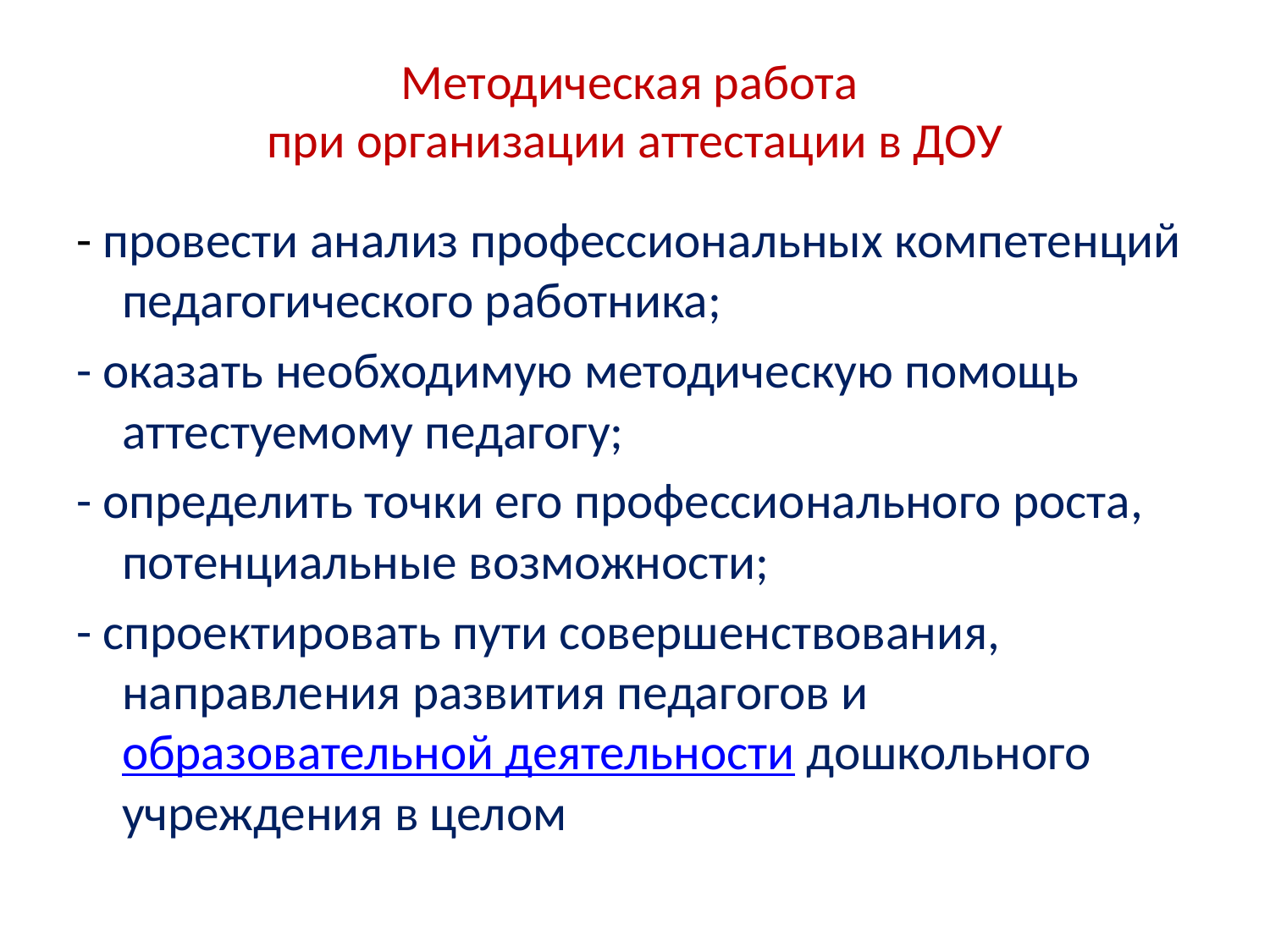

# Методическая работа при организации аттестации в ДОУ
- провести анализ профессиональных компетенций педагогического работника;
- оказать необходимую методическую помощь аттестуемому педагогу;
- определить точки его профессионального роста, потенциальные возможности;
- спроектировать пути совершенствования, направления развития педагогов и образовательной деятельности дошкольного учреждения в целом